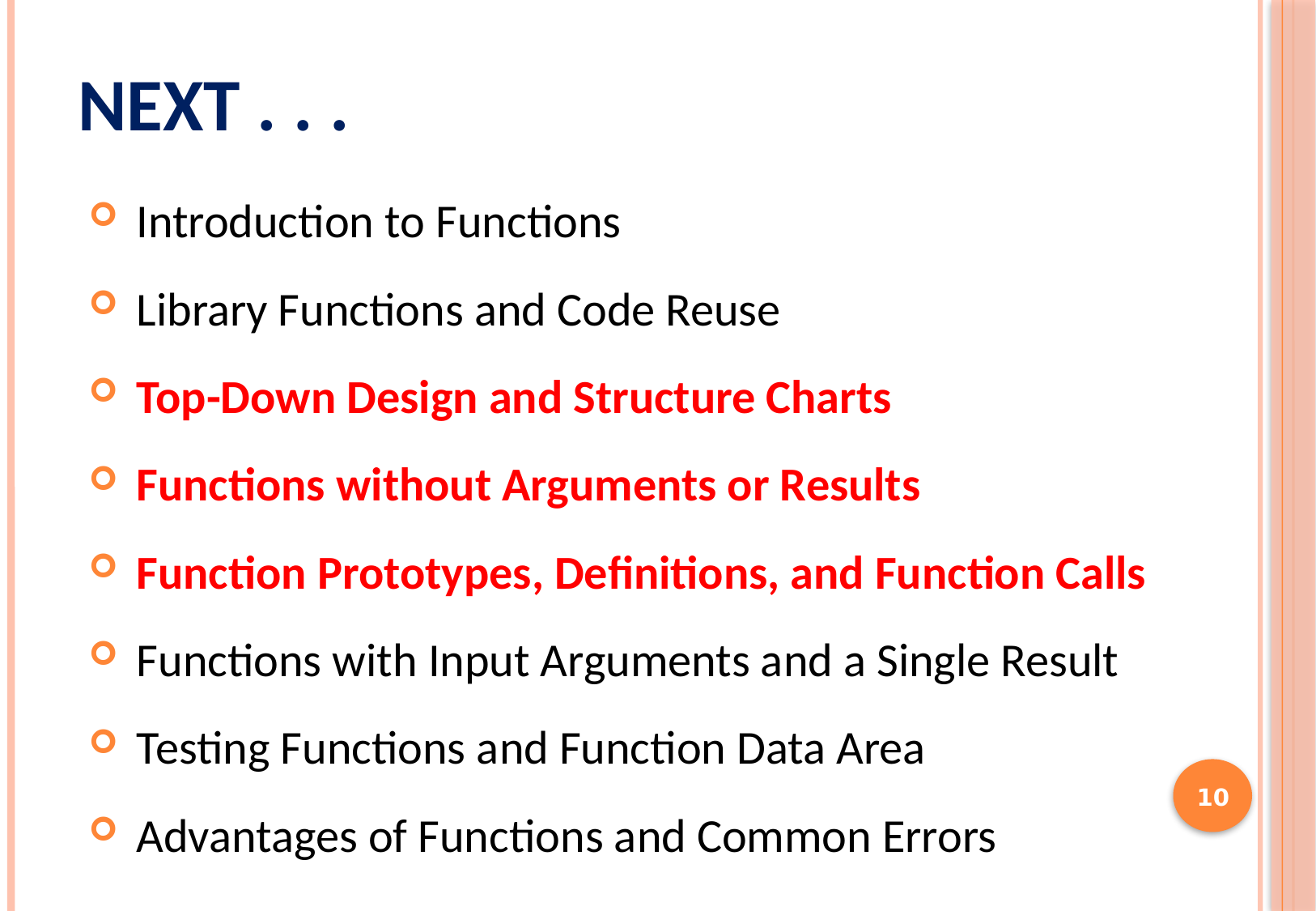

# Next . . .
Introduction to Functions
Library Functions and Code Reuse
Top-Down Design and Structure Charts
Functions without Arguments or Results
Function Prototypes, Definitions, and Function Calls
Functions with Input Arguments and a Single Result
Testing Functions and Function Data Area
Advantages of Functions and Common Errors
10